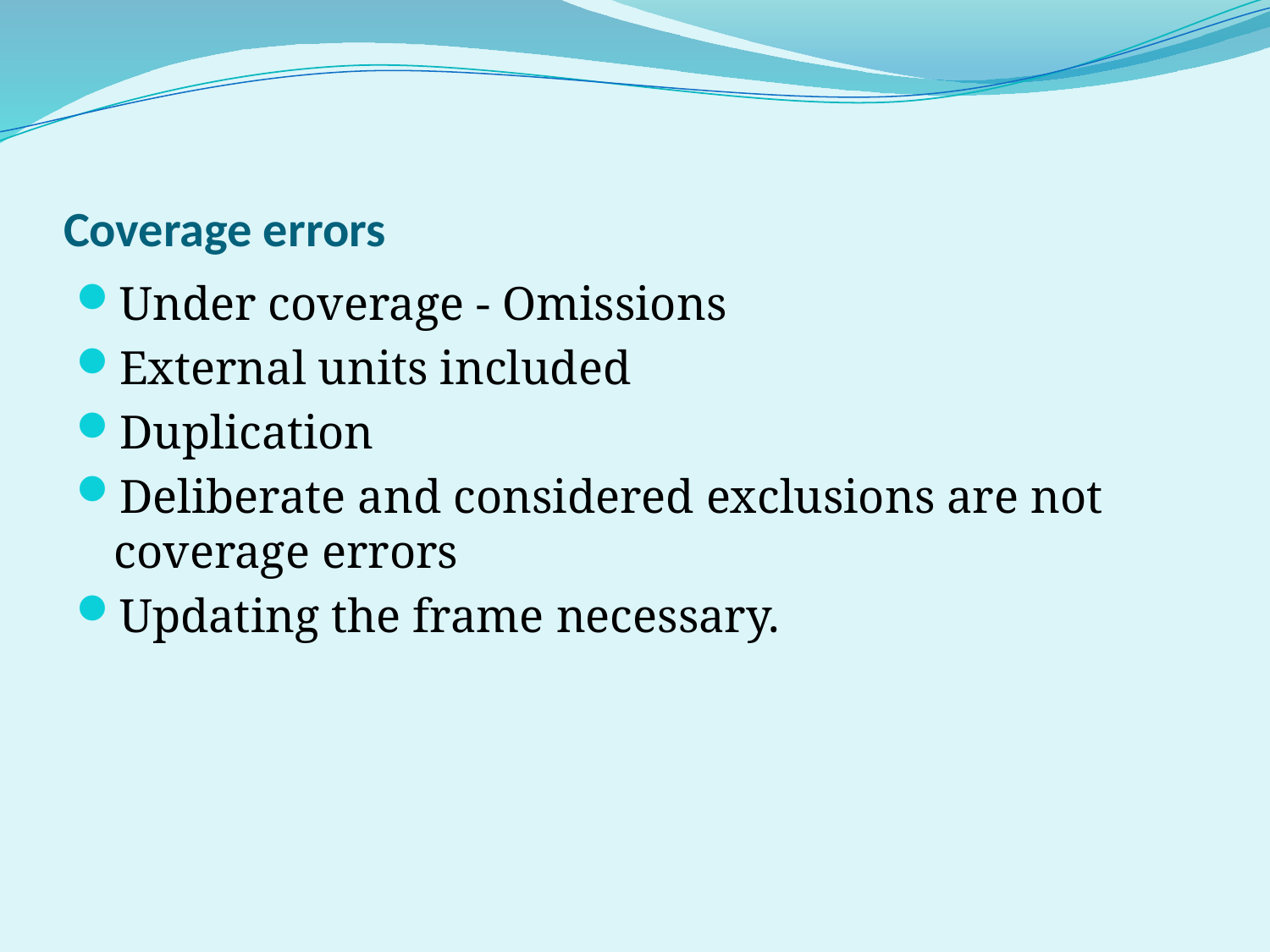

# Coverage errors
Under coverage - Omissions
External units included
Duplication
Deliberate and considered exclusions are not coverage errors
Updating the frame necessary.